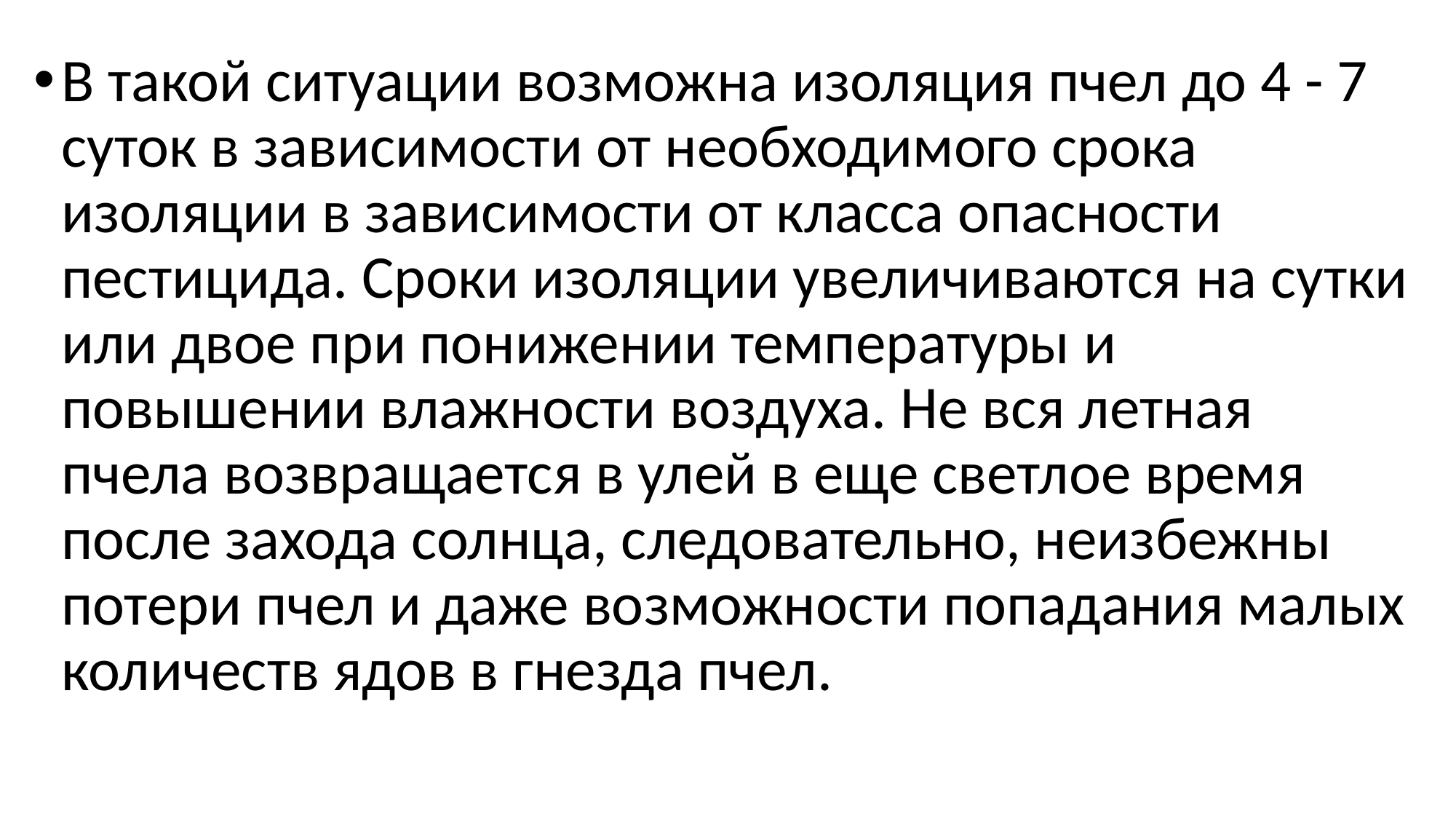

В такой ситуации возможна изоляция пчел до 4 - 7 суток в зависимости от необходимого срока изоляции в зависимости от класса опасности пестицида. Сроки изоляции увеличиваются на сутки или двое при понижении температуры и повышении влажности воздуха. Не вся летная пчела возвращается в улей в еще светлое время после захода солнца, следовательно, неизбежны потери пчел и даже возможности попадания малых количеств ядов в гнезда пчел.
#